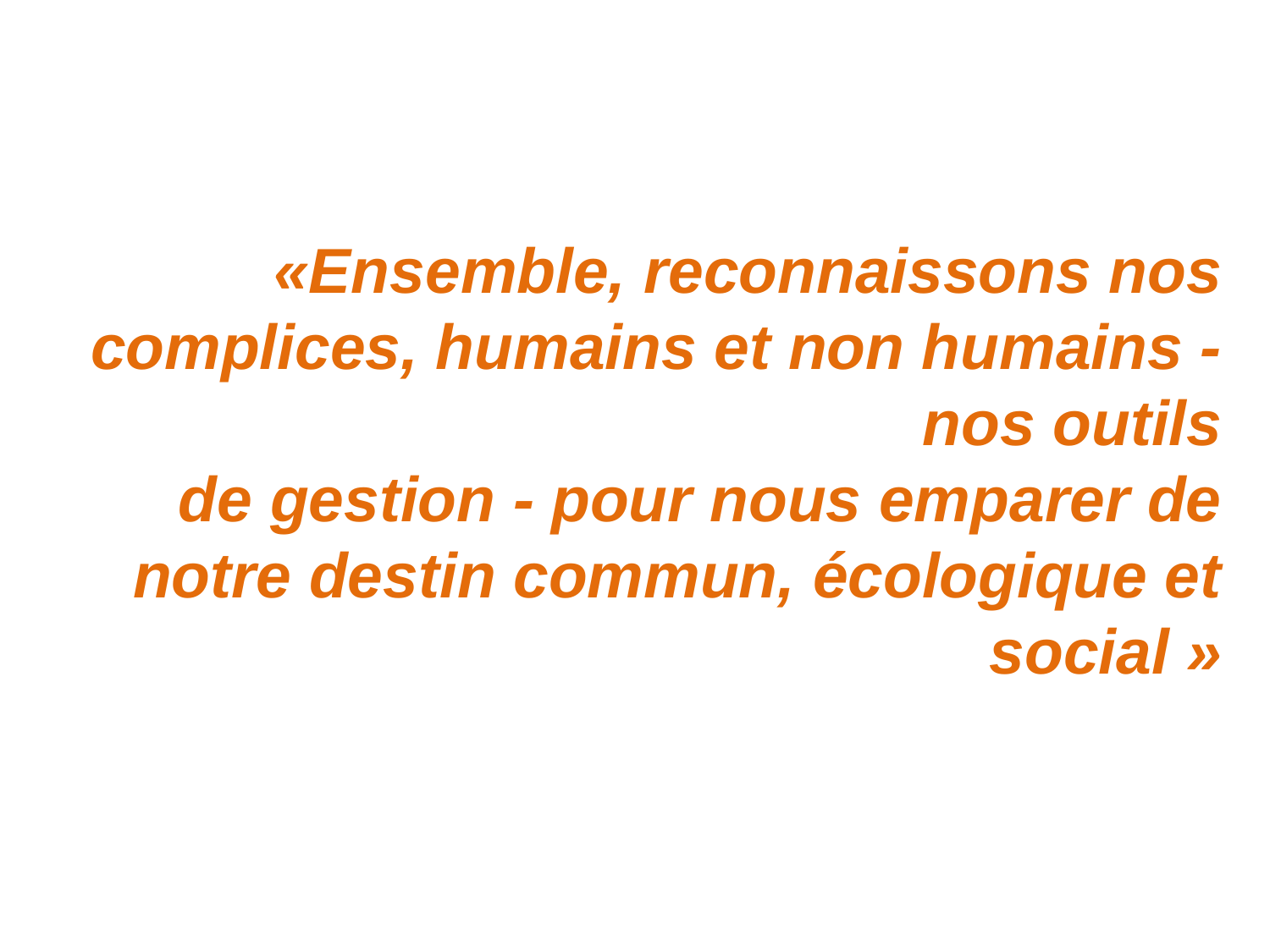

# «Ensemble, reconnaissons nos complices, humains et non humains -nos outils de gestion - pour nous emparer de notre destin commun, écologique et social »